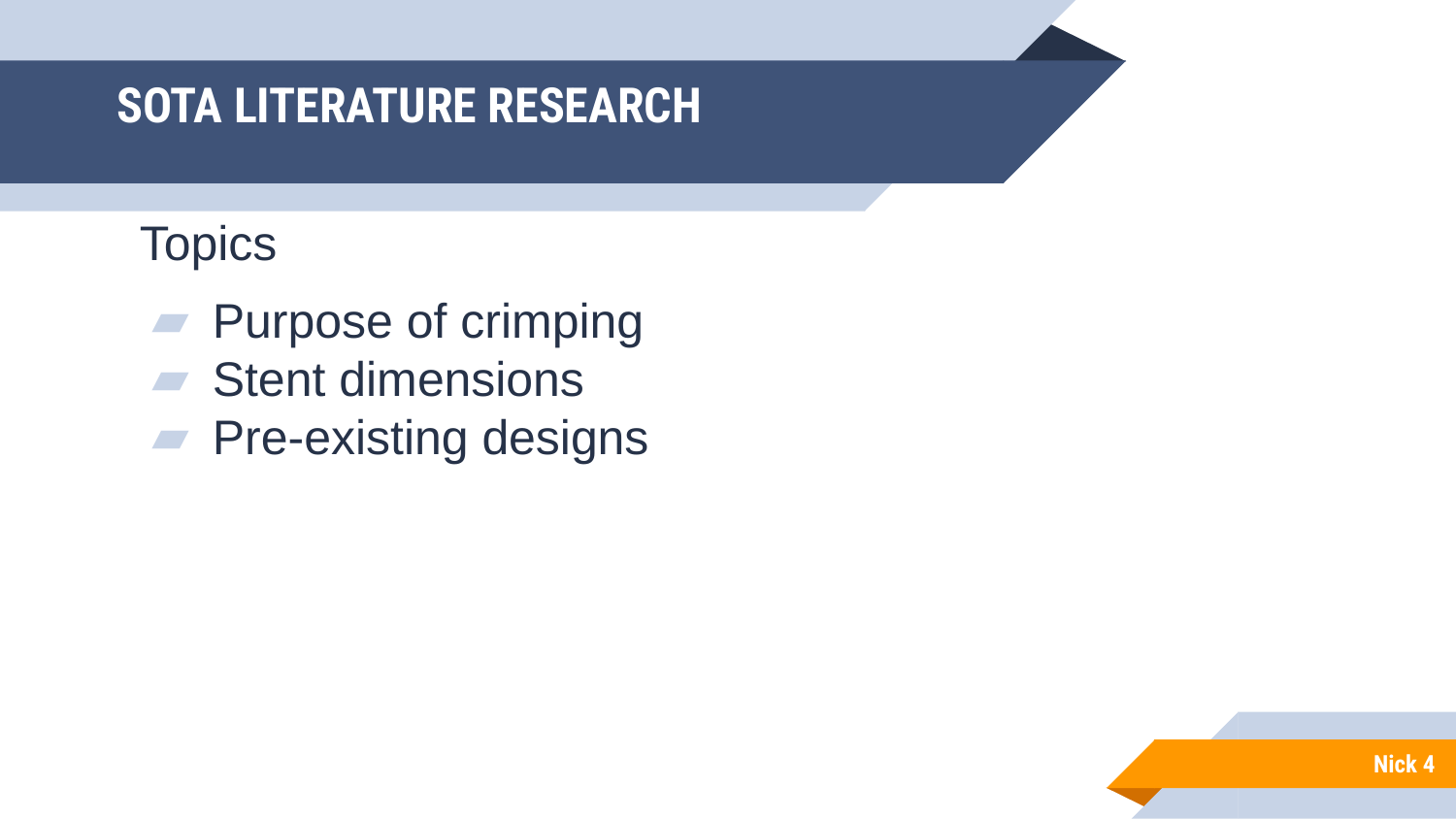

SOTA LITERATURE RESEARCH
Topics
Purpose of crimping
Stent dimensions
Pre-existing designs

Nick 4